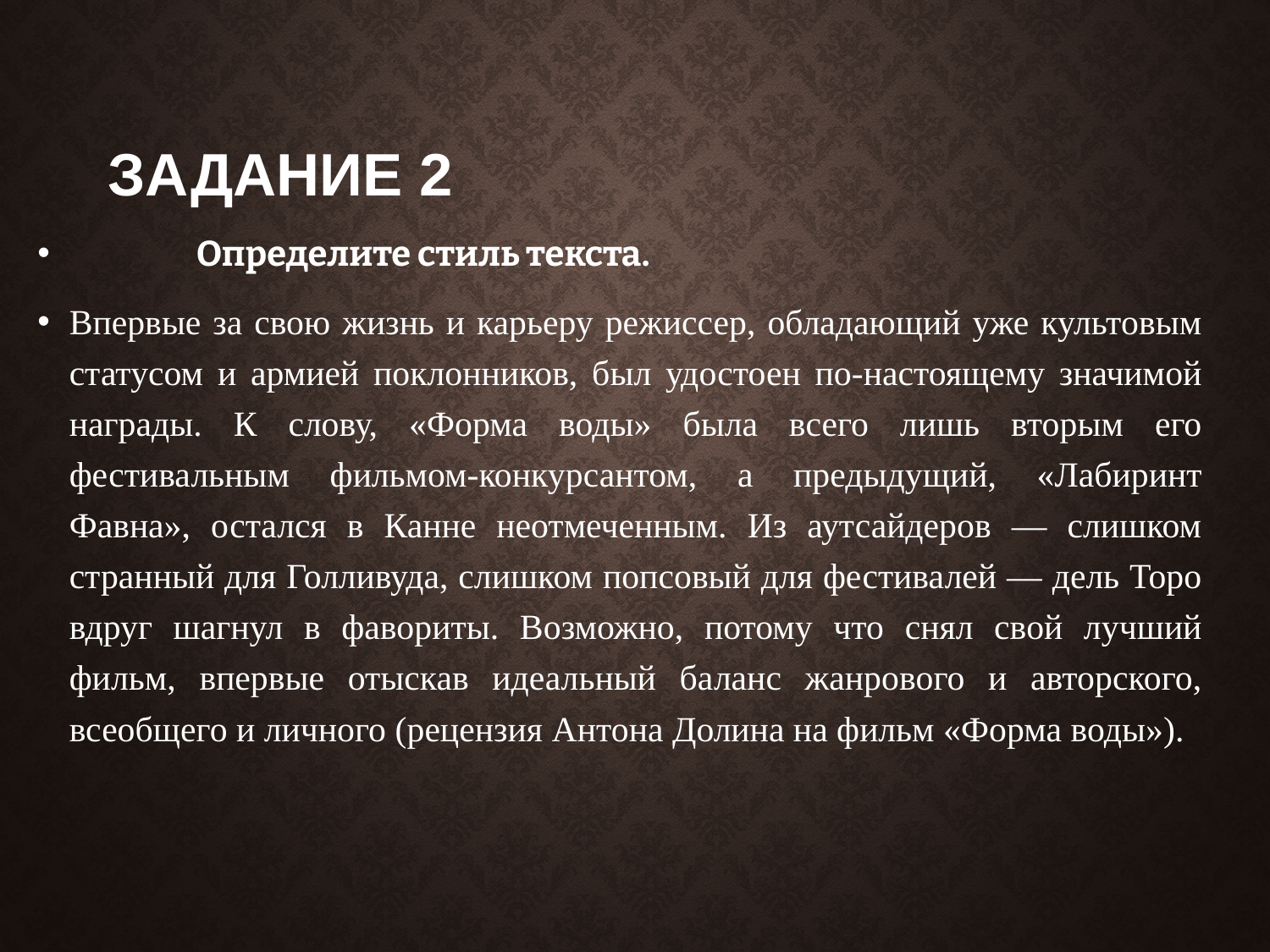

# Задание 2
	Определите стиль текста.
Впервые за свою жизнь и карьеру режиссер, обладающий уже культовым статусом и армией поклонников, был удостоен по-настоящему значимой награды. К слову, «Форма воды» была всего лишь вторым его фестивальным фильмом-конкурсантом, а предыдущий, «Лабиринт Фавна», остался в Канне неотмеченным. Из аутсайдеров — слишком странный для Голливуда, слишком попсовый для фестивалей — дель Торо вдруг шагнул в фавориты. Возможно, потому что снял свой лучший фильм, впервые отыскав идеальный баланс жанрового и авторского, всеобщего и личного (рецензия Антона Долина на фильм «Форма воды»).